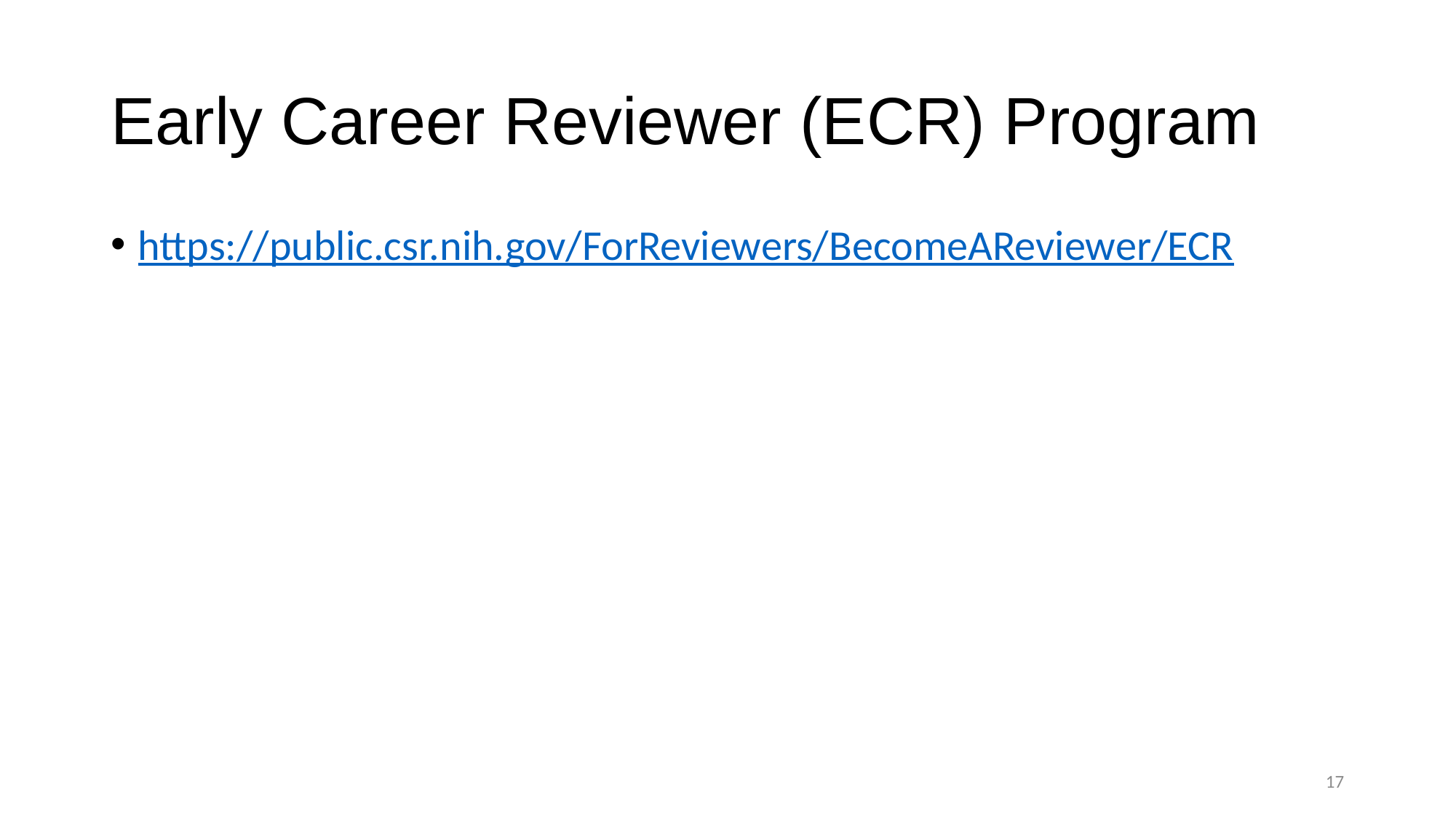

# Early Career Reviewer (ECR) Program
https://public.csr.nih.gov/ForReviewers/BecomeAReviewer/ECR

17